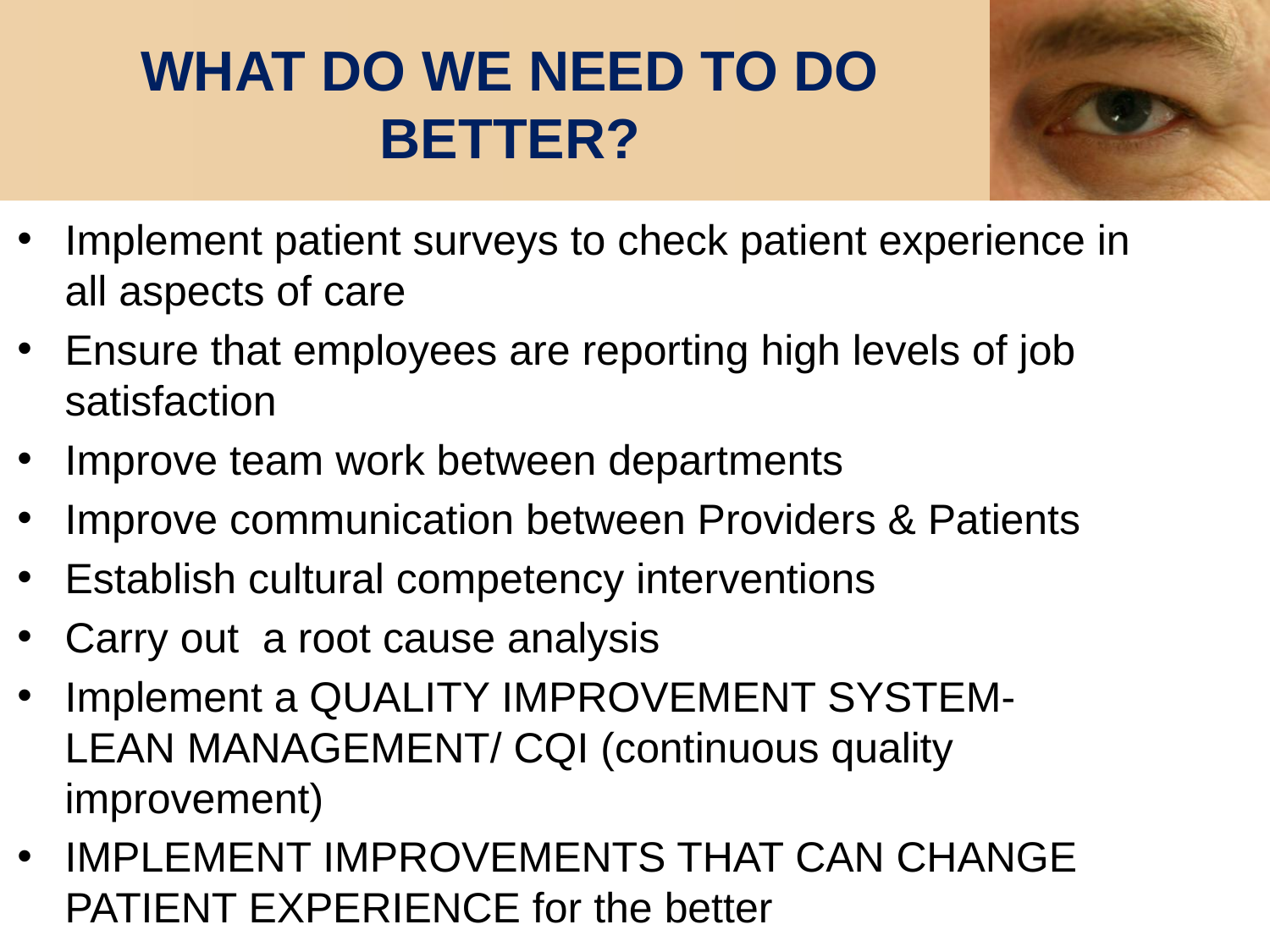

# WHAT DO WE NEED TO DO BETTER?
Implement patient surveys to check patient experience in all aspects of care
Ensure that employees are reporting high levels of job satisfaction
Improve team work between departments
Improve communication between Providers & Patients
Establish cultural competency interventions
Carry out  a root cause analysis
Implement a QUALITY IMPROVEMENT SYSTEM- LEAN MANAGEMENT/ CQI (continuous quality improvement)
IMPLEMENT IMPROVEMENTS THAT CAN CHANGE PATIENT EXPERIENCE for the better